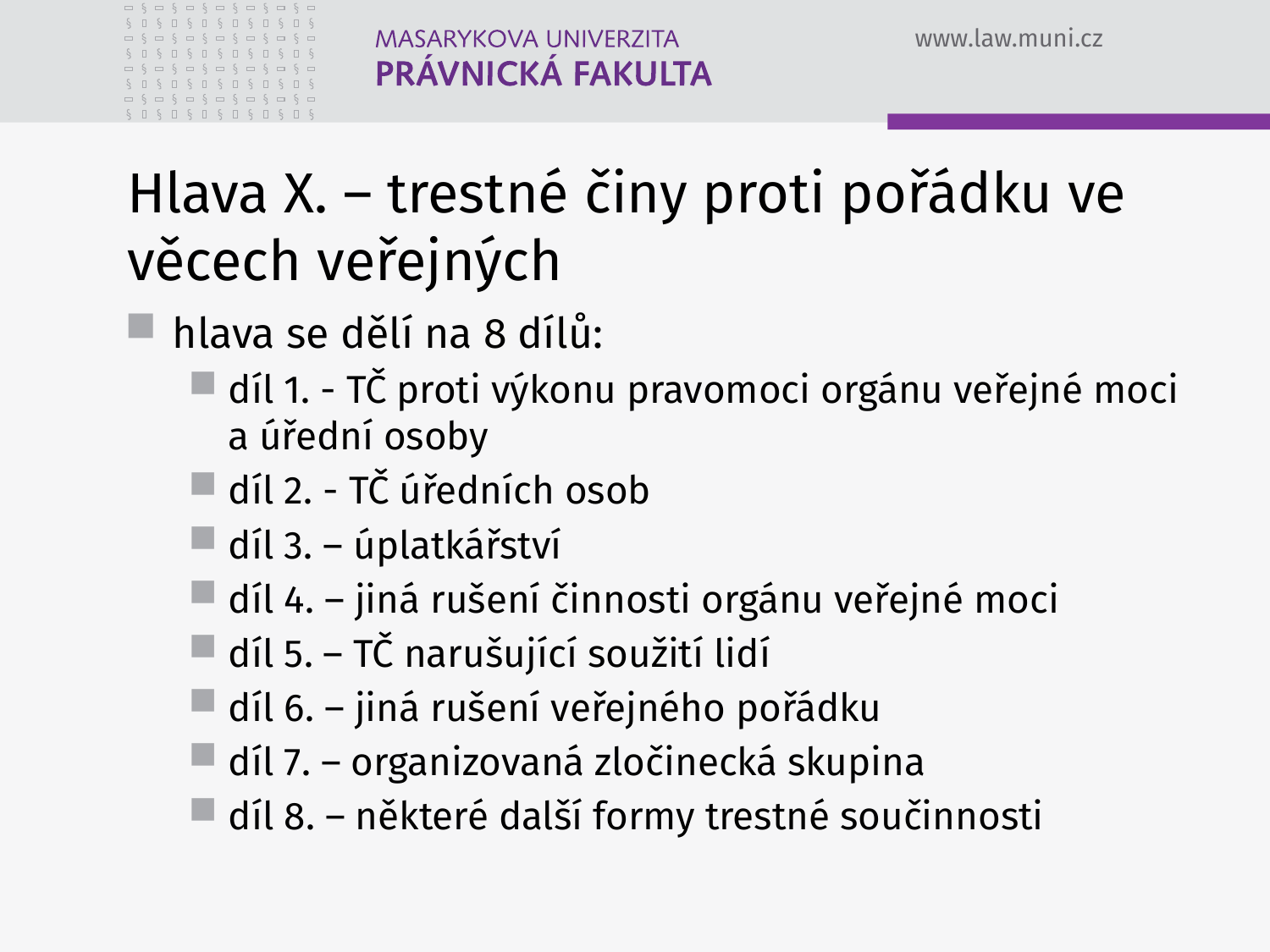

# Hlava X. – trestné činy proti pořádku ve věcech veřejných
hlava se dělí na 8 dílů:
díl 1. - TČ proti výkonu pravomoci orgánu veřejné moci a úřední osoby
díl 2. - TČ úředních osob
díl 3. – úplatkářství
díl 4. – jiná rušení činnosti orgánu veřejné moci
díl 5. – TČ narušující soužití lidí
díl 6. – jiná rušení veřejného pořádku
díl 7. – organizovaná zločinecká skupina
díl 8. – některé další formy trestné součinnosti